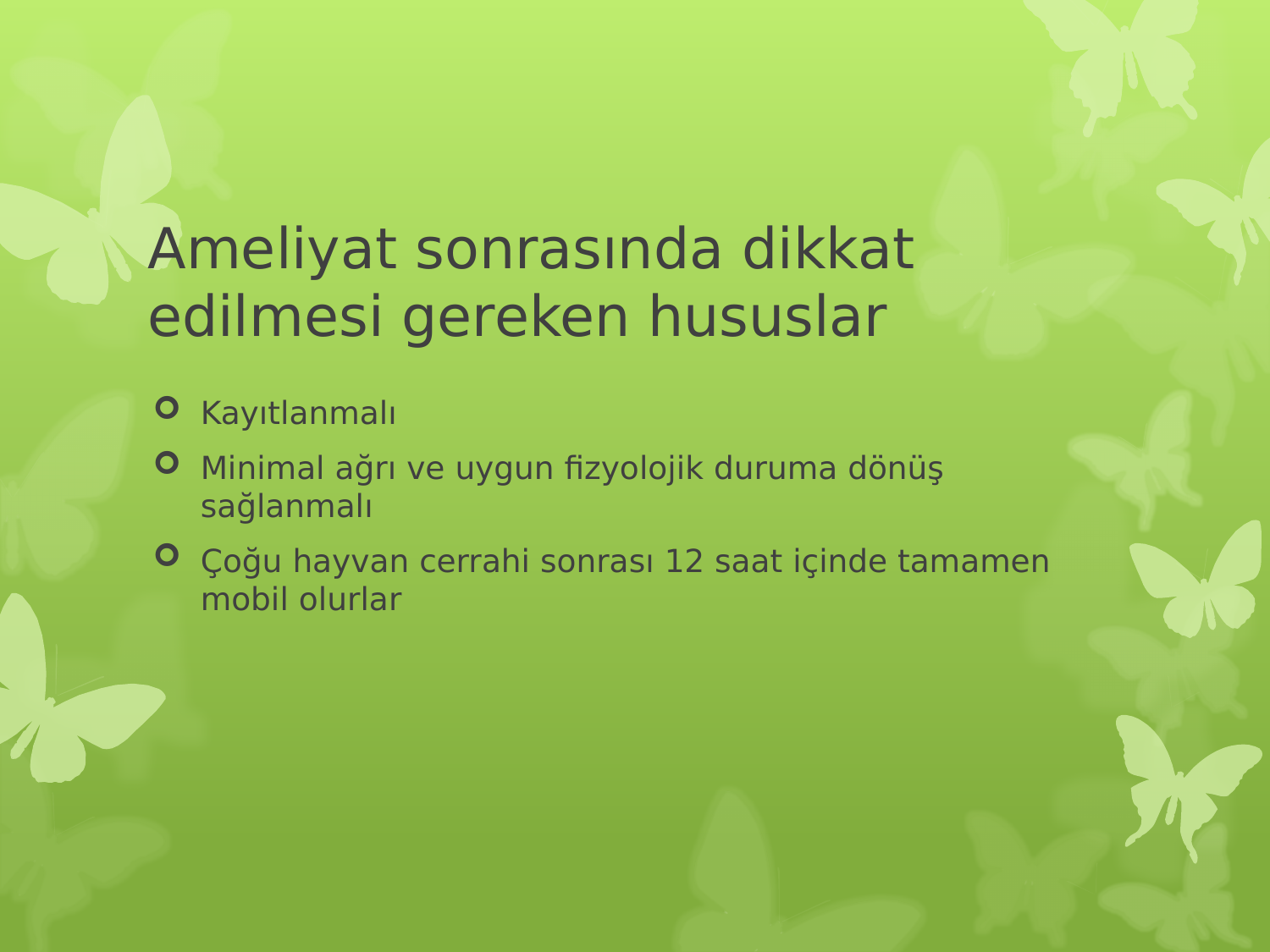

# Ameliyat sonrasında dikkat edilmesi gereken hususlar
Kayıtlanmalı
Minimal ağrı ve uygun fizyolojik duruma dönüş sağlanmalı
Çoğu hayvan cerrahi sonrası 12 saat içinde tamamen mobil olurlar